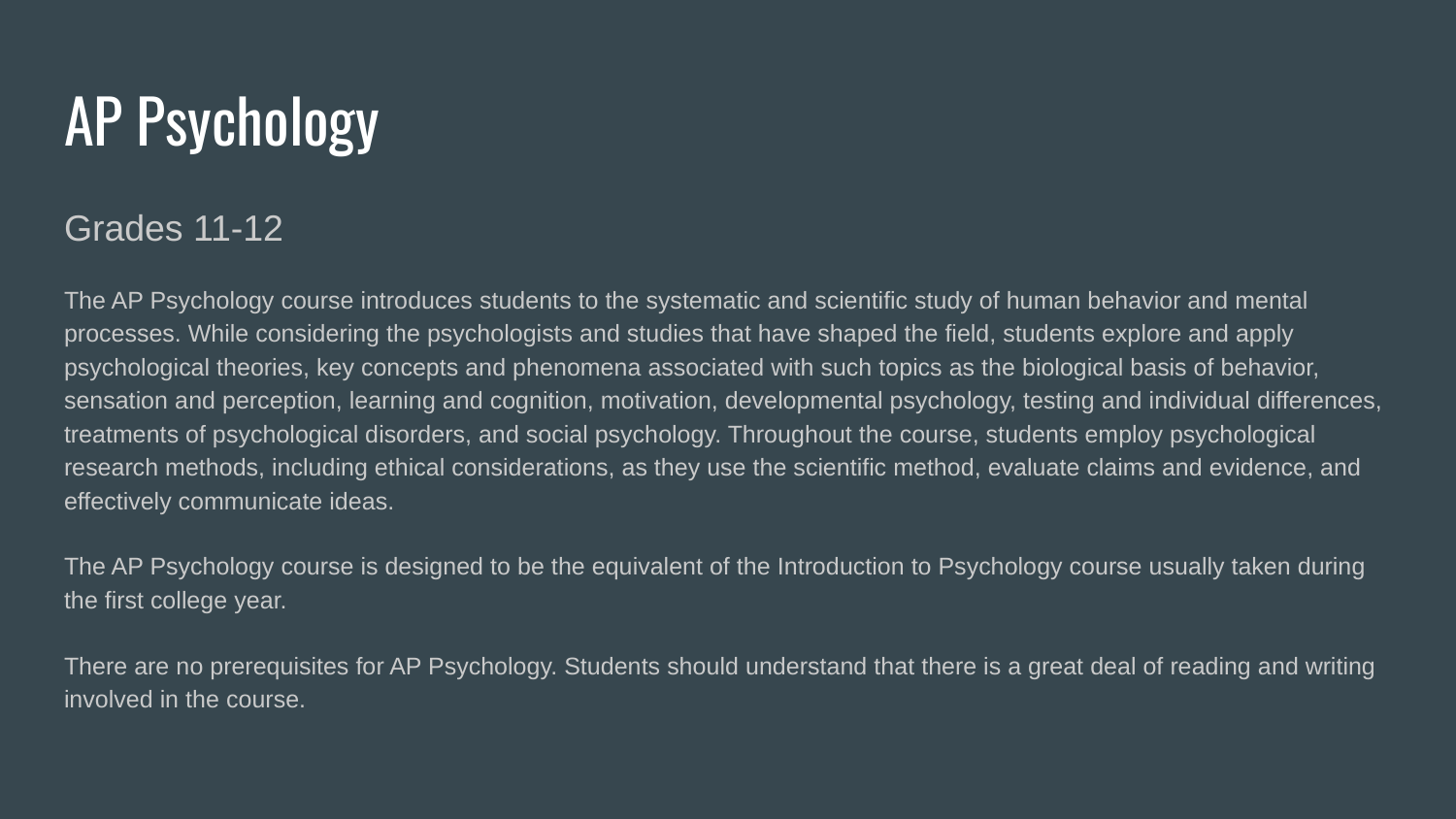

# AP Psychology
Grades 11-12
The AP Psychology course introduces students to the systematic and scientific study of human behavior and mental processes. While considering the psychologists and studies that have shaped the field, students explore and apply psychological theories, key concepts and phenomena associated with such topics as the biological basis of behavior, sensation and perception, learning and cognition, motivation, developmental psychology, testing and individual differences, treatments of psychological disorders, and social psychology. Throughout the course, students employ psychological research methods, including ethical considerations, as they use the scientific method, evaluate claims and evidence, and effectively communicate ideas.
The AP Psychology course is designed to be the equivalent of the Introduction to Psychology course usually taken during the first college year.
There are no prerequisites for AP Psychology. Students should understand that there is a great deal of reading and writing involved in the course.